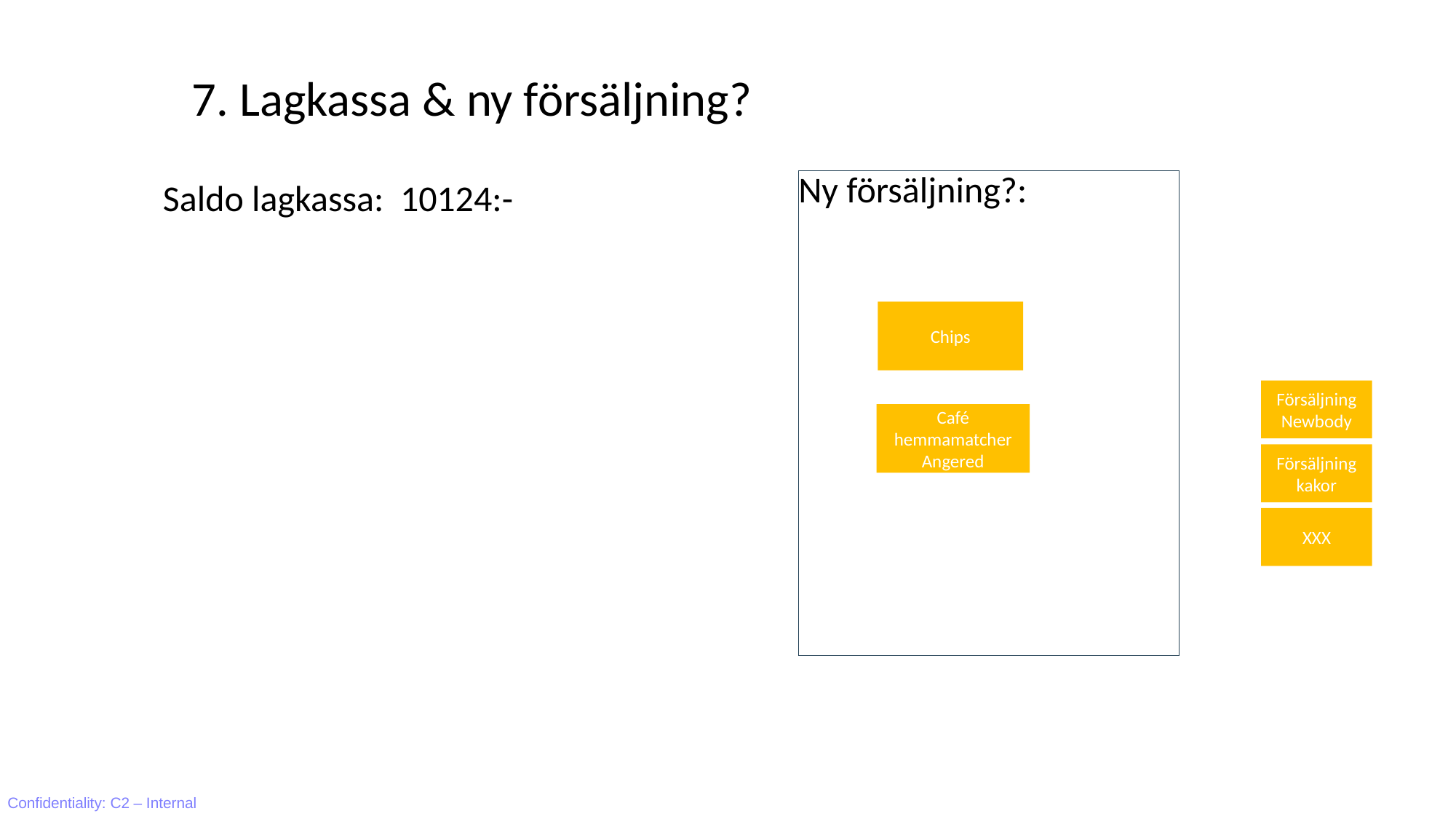

Vänerbollen
10-12 april)
# 7. Lagkassa & ny försäljning?
Ny försäljning?:
Saldo lagkassa:  10124:-
Chips
Försäljning Newbody
Café hemmamatcher Angered
Försäljning kakor
XXX